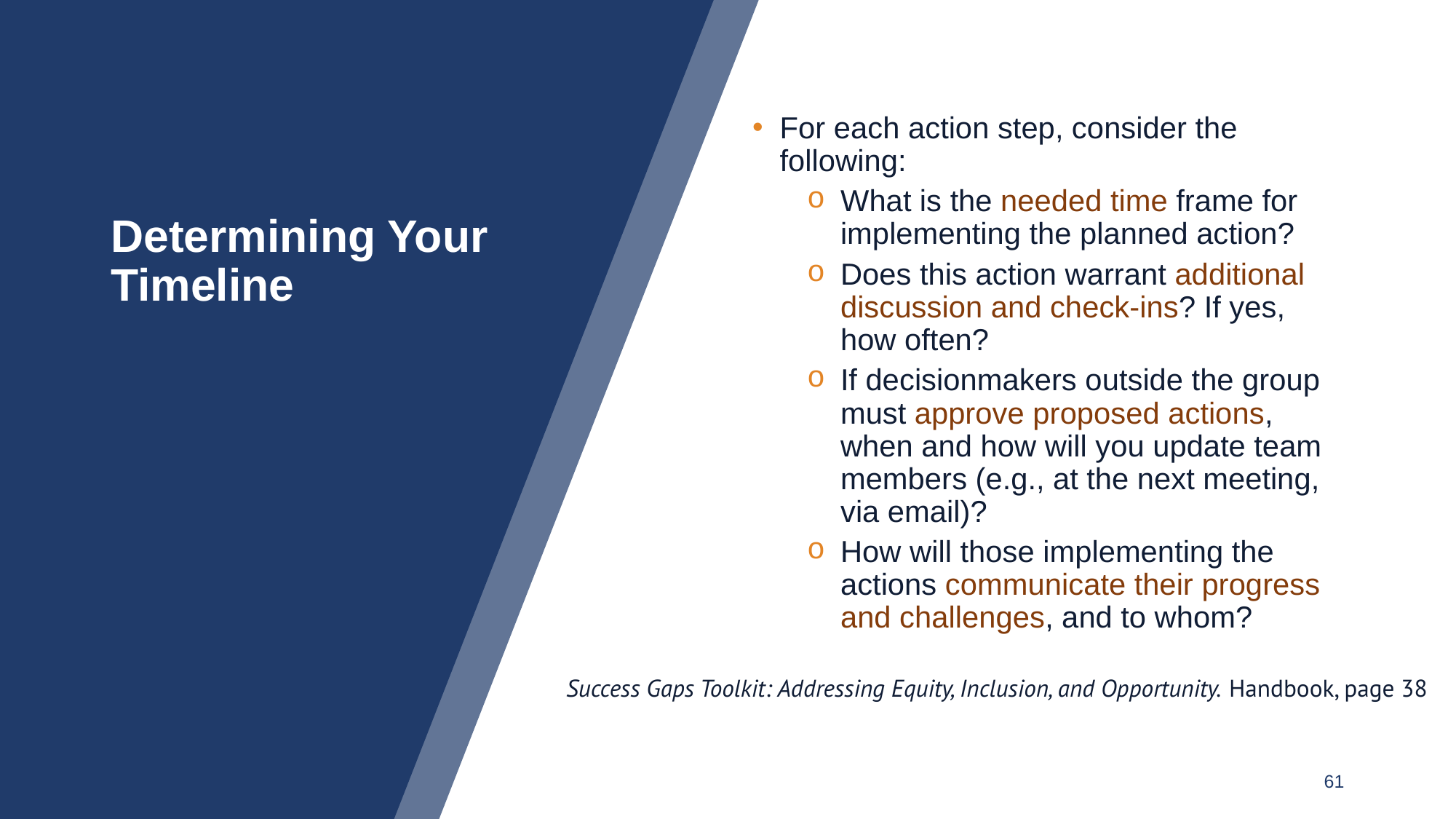

# Determining Your Timeline
For each action step, consider the following:
What is the needed time frame for implementing the planned action?
Does this action warrant additional discussion and check-ins? If yes, how often?
If decisionmakers outside the group must approve proposed actions, when and how will you update team members (e.g., at the next meeting, via email)?
How will those implementing the actions communicate their progress and challenges, and to whom?

Success Gaps Toolkit: Addressing Equity, Inclusion, and Opportunity. Handbook, page 38

61